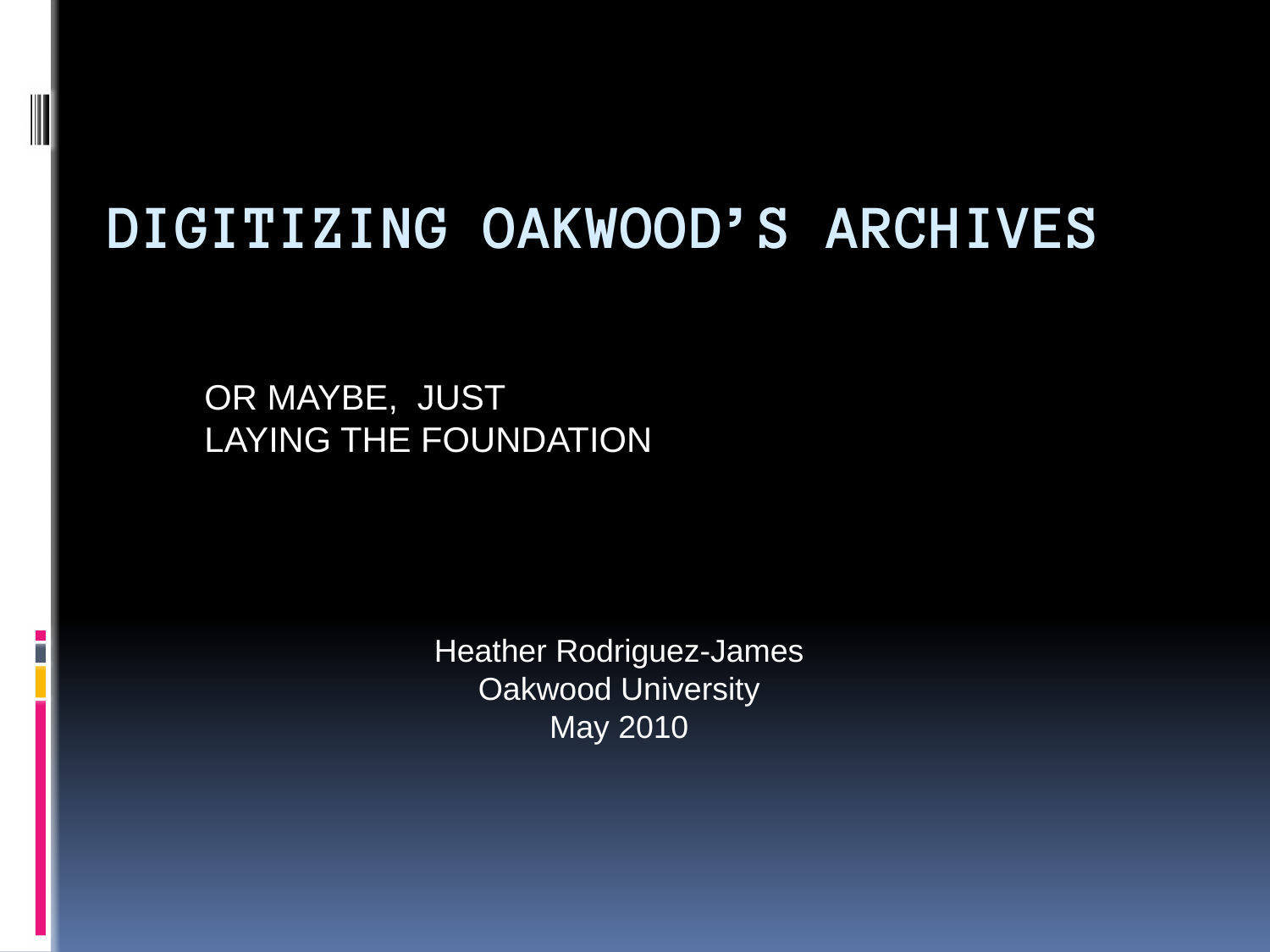

# DIGITIZING OAKWOOD’S ARCHIVES
OR MAYBE,  JUST
LAYING THE FOUNDATION
Heather Rodriguez-James
Oakwood University
May 2010